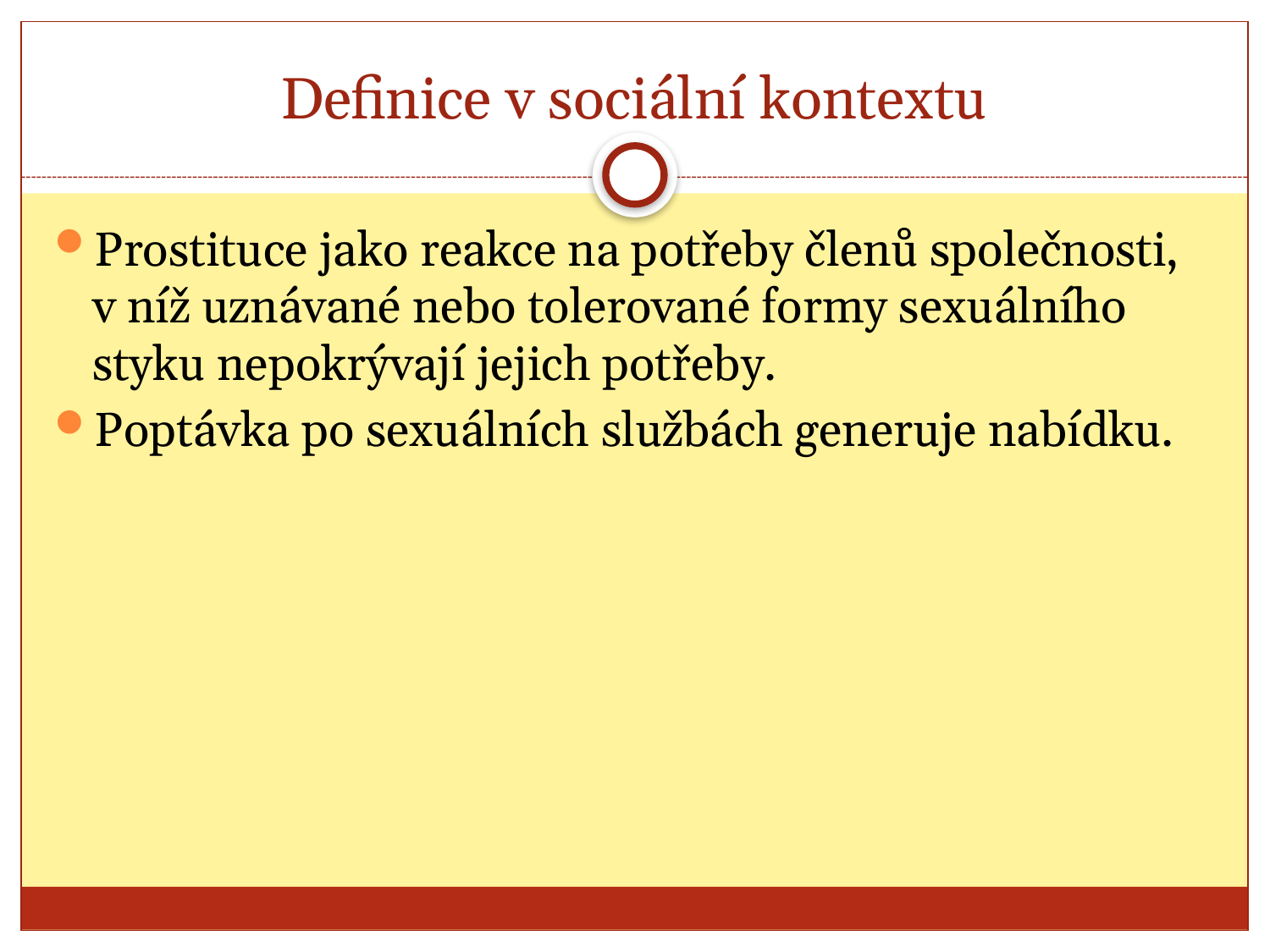

# Definice v sociální kontextu
Prostituce jako reakce na potřeby členů společnosti, v níž uznávané nebo tolerované formy sexuálního styku nepokrývají jejich potřeby.
Poptávka po sexuálních službách generuje nabídku.